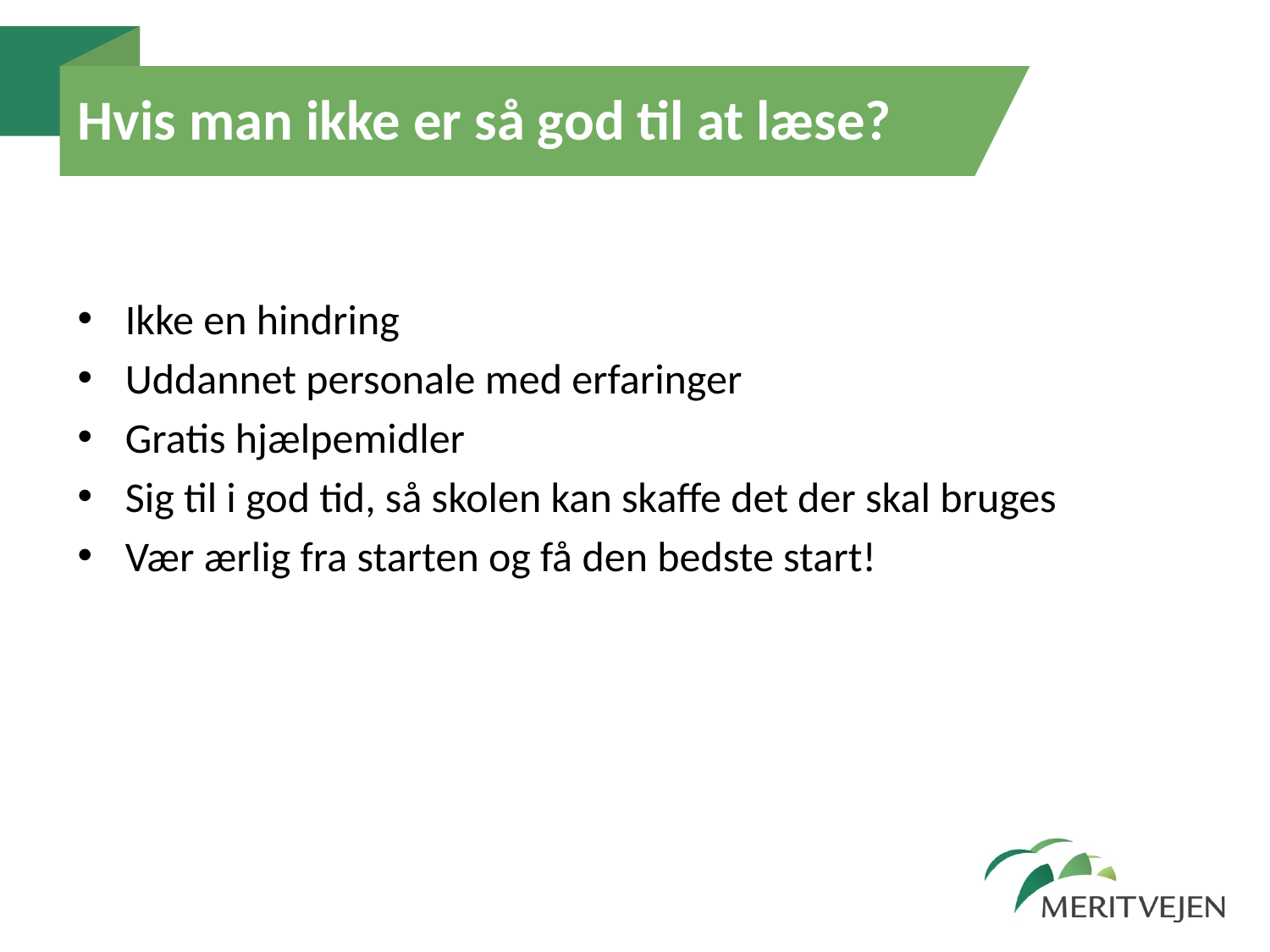

# Hvis man ikke er så god til at læse?
Ikke en hindring
Uddannet personale med erfaringer
Gratis hjælpemidler
Sig til i god tid, så skolen kan skaffe det der skal bruges
Vær ærlig fra starten og få den bedste start!